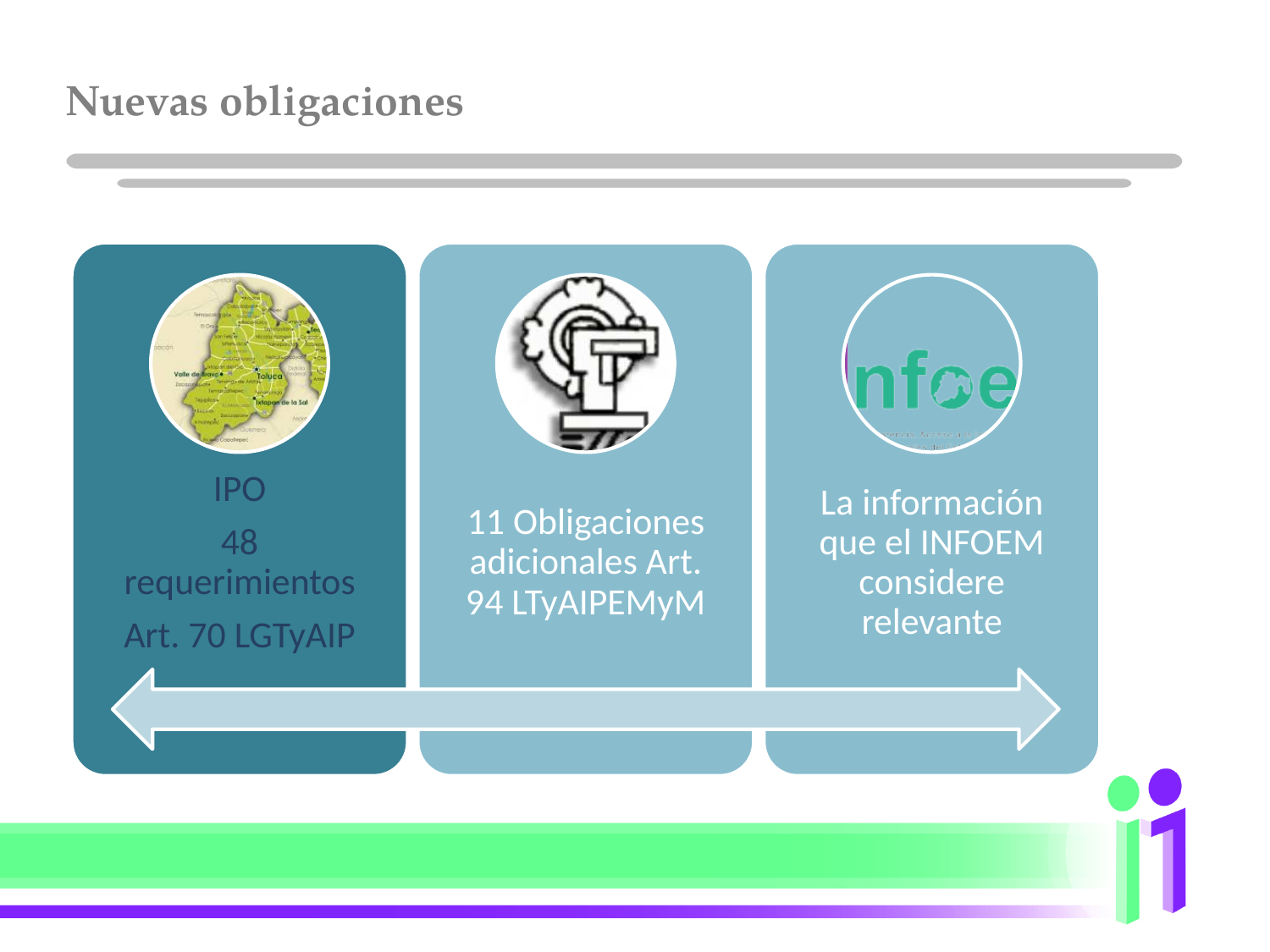

# Nuevas obligaciones
IPO
48 requerimientos
Art. 70 LGTyAIP
11 Obligaciones adicionales Art. 94 LTyAIPEMyM
La información que el INFOEM considere relevante